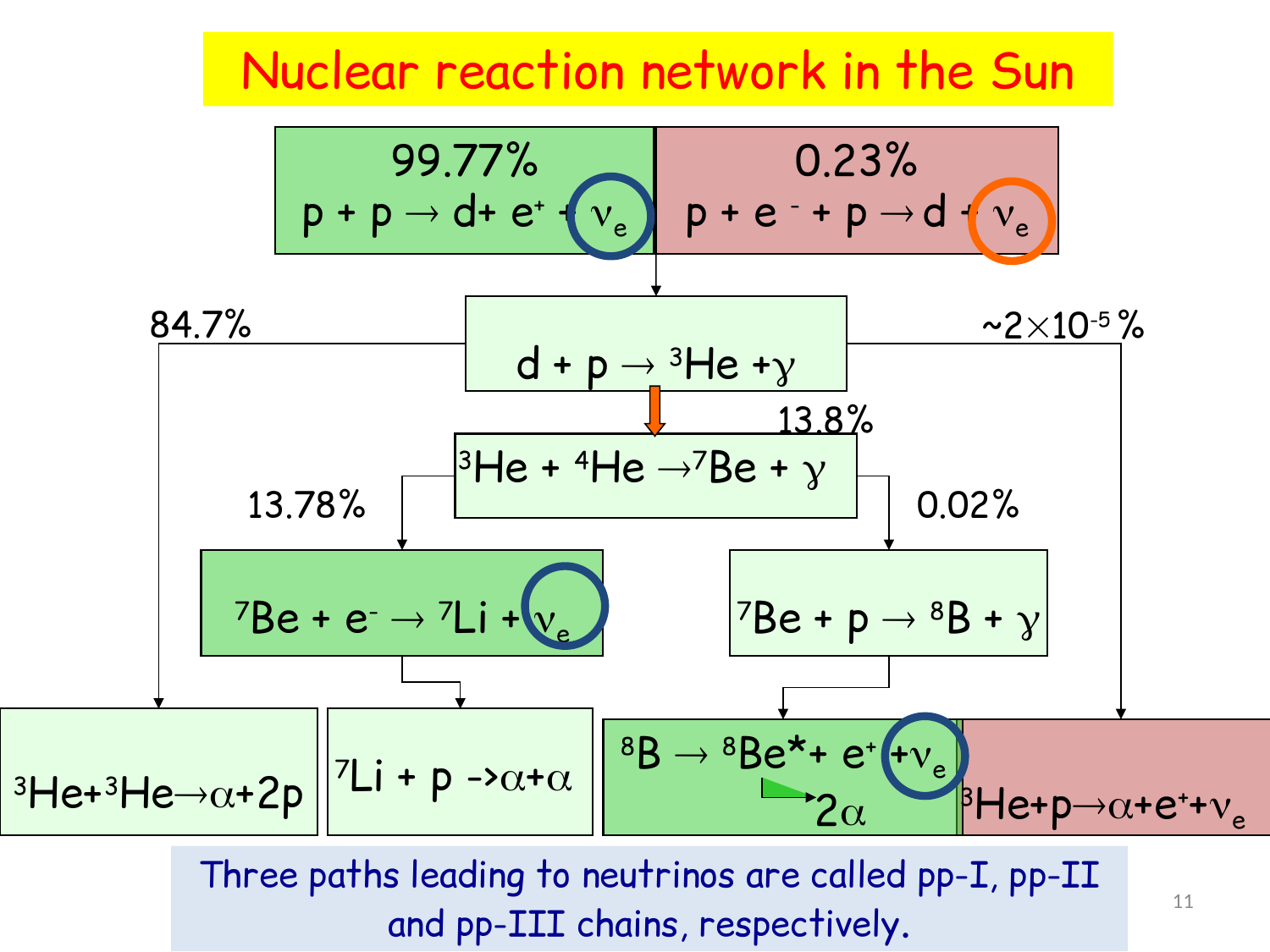

# Nuclear reaction network in the Sun
99.77%
p + p → d+ e+ + νe

0.23%
p + e - + p → d + νe

84.7%

d + p → 3He +γ
~2×10-5 %

13.8%
3He + 4He →7Be + γ

13.78%
0.02%

7Be + e- → 7Li + νe

7Be + p → 8B + γ

3He+3He→α+2p

7Li + p ->α+α

8B → 8Be*+ e+ +νe
         2α

3He+p→α+e++νe

Three paths leading to neutrinos are called pp-I, pp-II and pp-III chains, respectively.
11